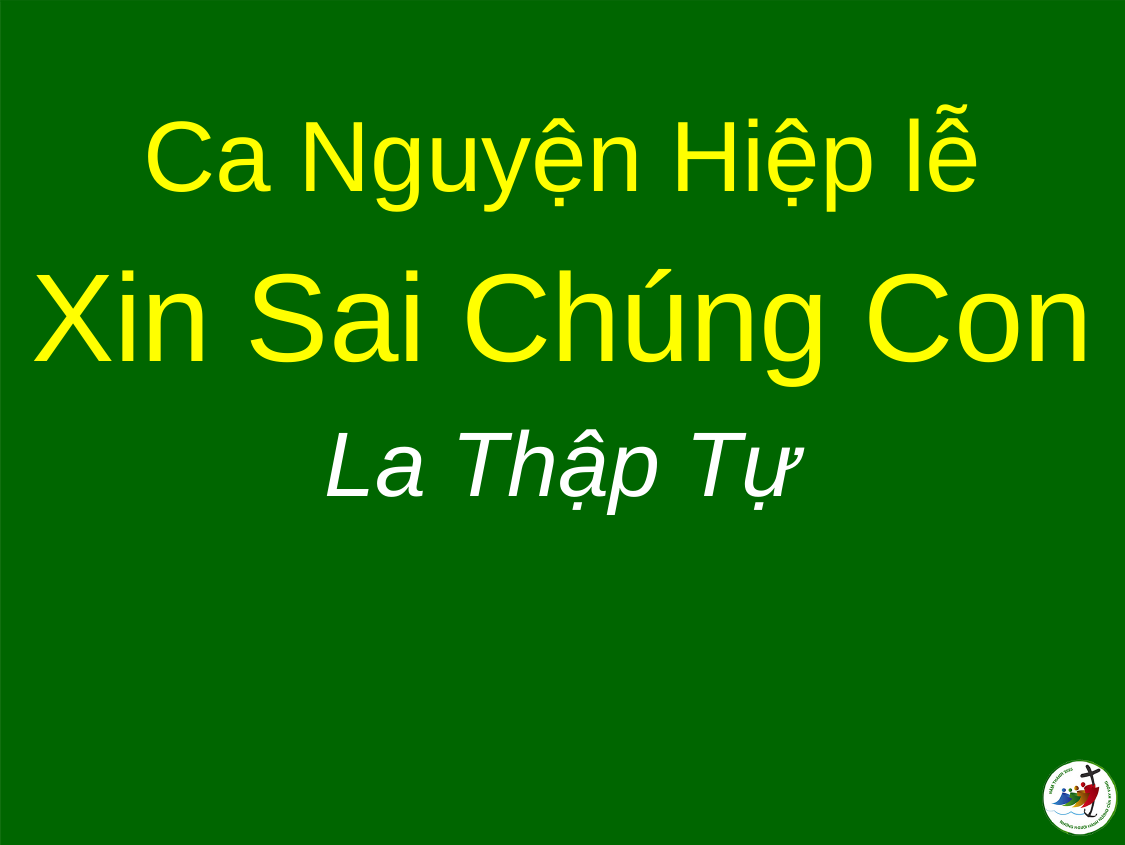

Ca Nguyện Hiệp lễ
Xin Sai Chúng Con
La Thập Tự